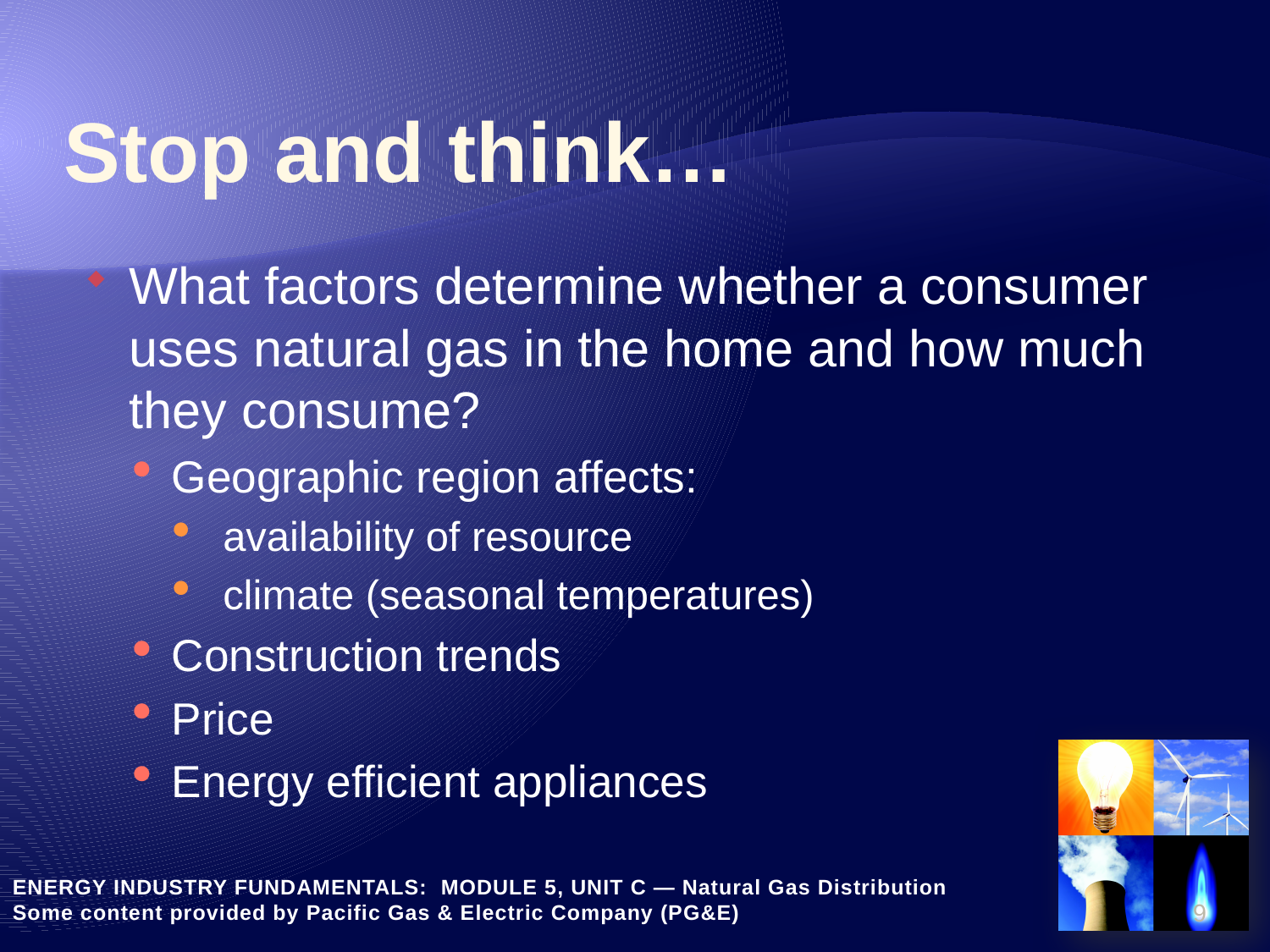

# Stop and think…
What factors determine whether a consumer uses natural gas in the home and how much they consume?
Geographic region affects:
 availability of resource
 climate (seasonal temperatures)
Construction trends
Price
Energy efficient appliances
9